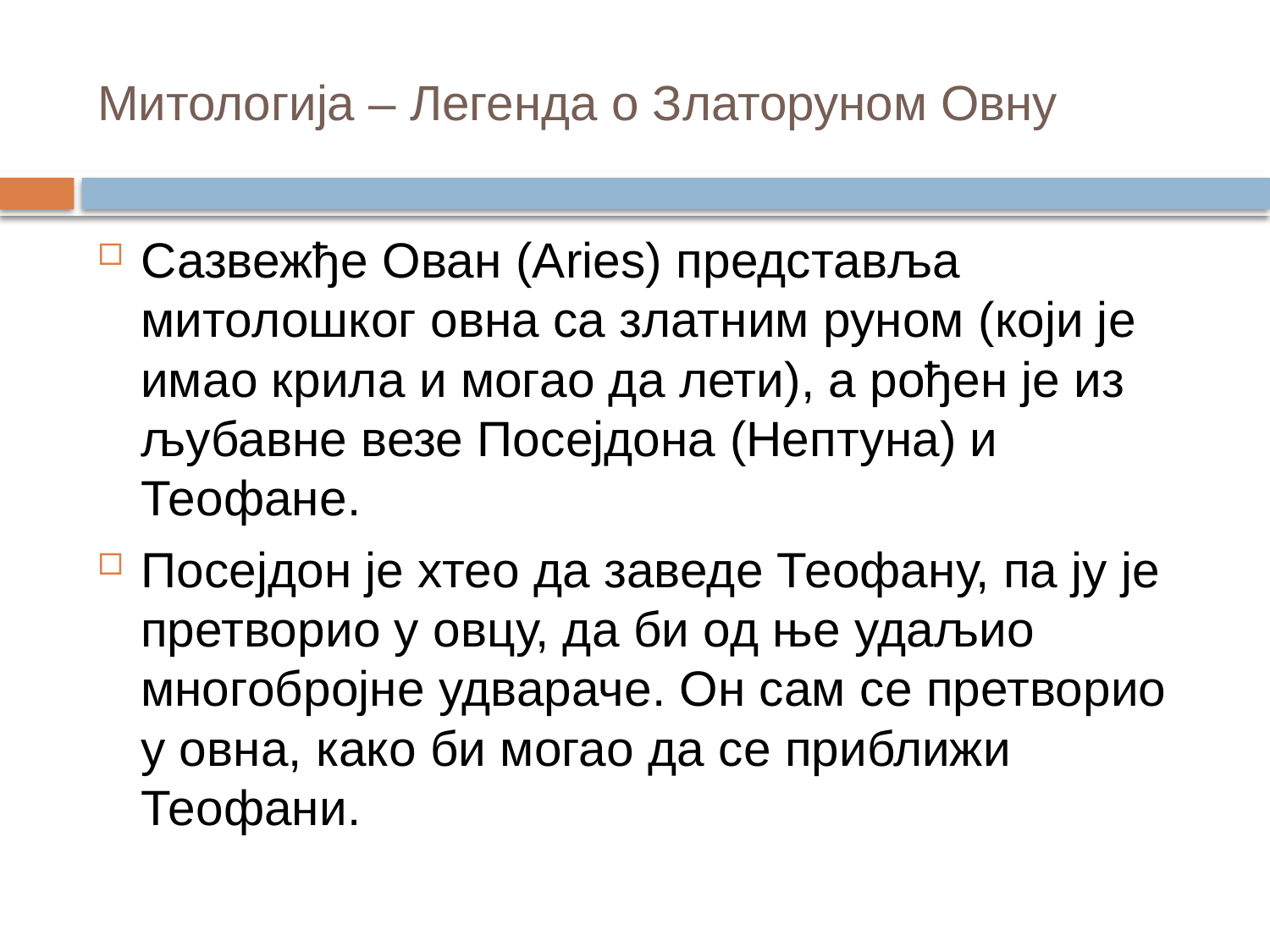

# Митологија – Легенда о Златоруном Овну
Сазвежђе Ован (Aries) представља митолошког овна са златним руном (који је имао крила и могао да лети), а рођен је из љубавне везе Посејдона (Нептуна) и Теофане.
Посејдон је хтео да заведе Теофану, па ју је претворио у овцу, да би од ње удаљио многобројне удвараче. Он сам се претворио у овна, како би могао да се приближи Теофани.